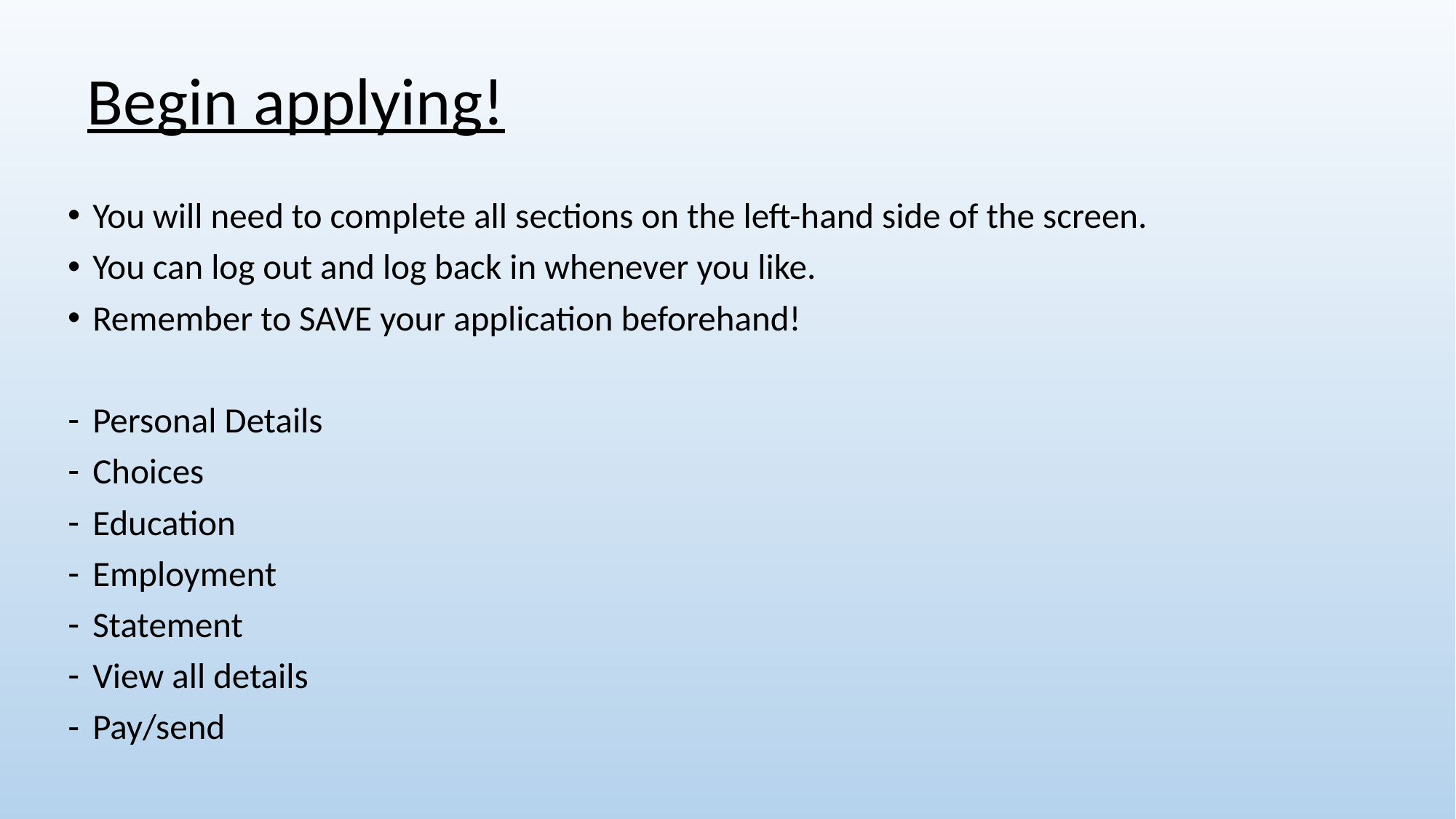

# Begin applying!
You will need to complete all sections on the left-hand side of the screen.
You can log out and log back in whenever you like.
Remember to SAVE your application beforehand!

Personal Details
Choices
Education
Employment
Statement
View all details
Pay/send